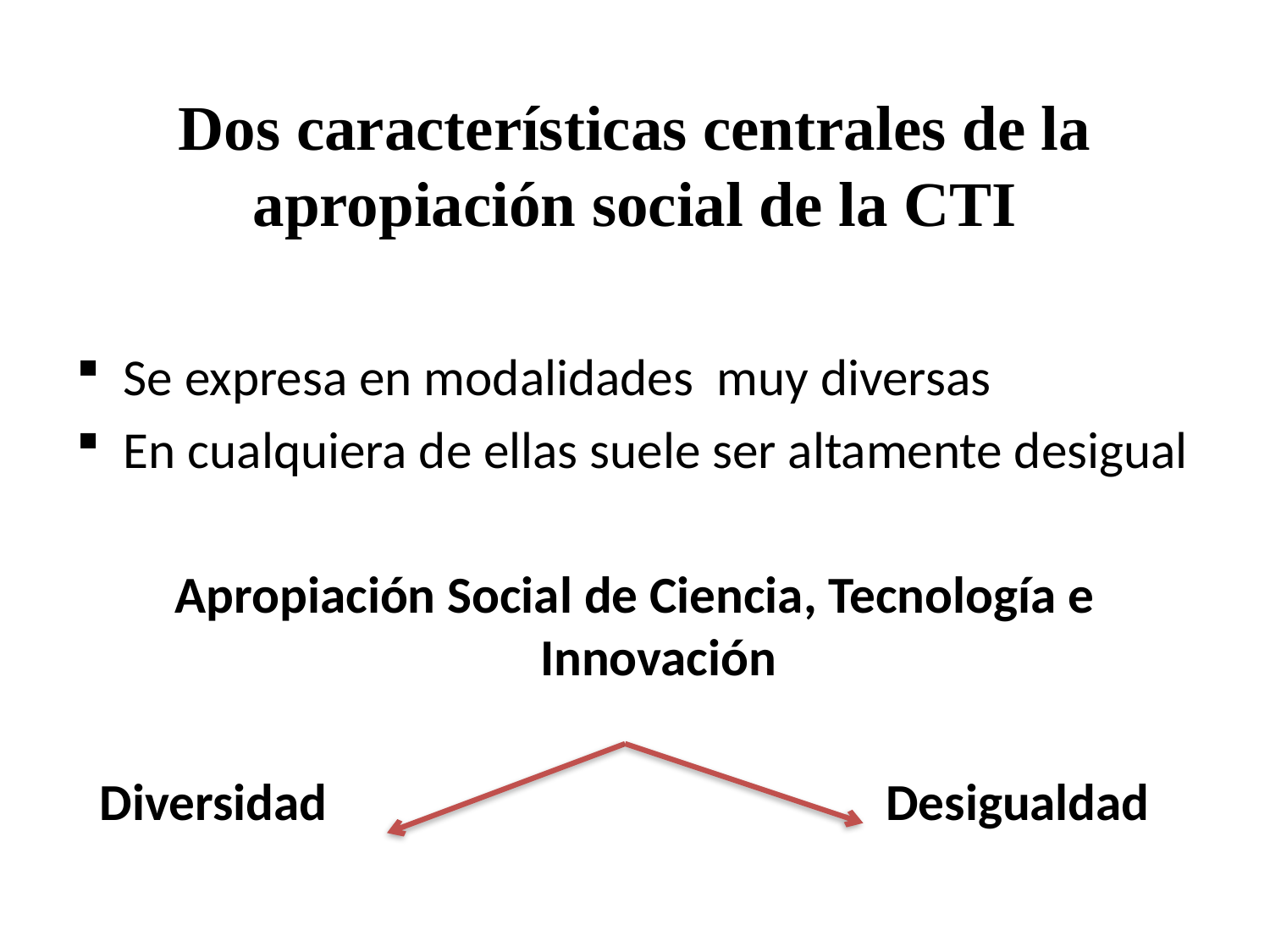

# Dos características centrales de la apropiación social de la CTI
Se expresa en modalidades  muy diversas
En cualquiera de ellas suele ser altamente desigual

Apropiación Social de Ciencia, Tecnología e Innovación

  Diversidad                                                Desigualdad